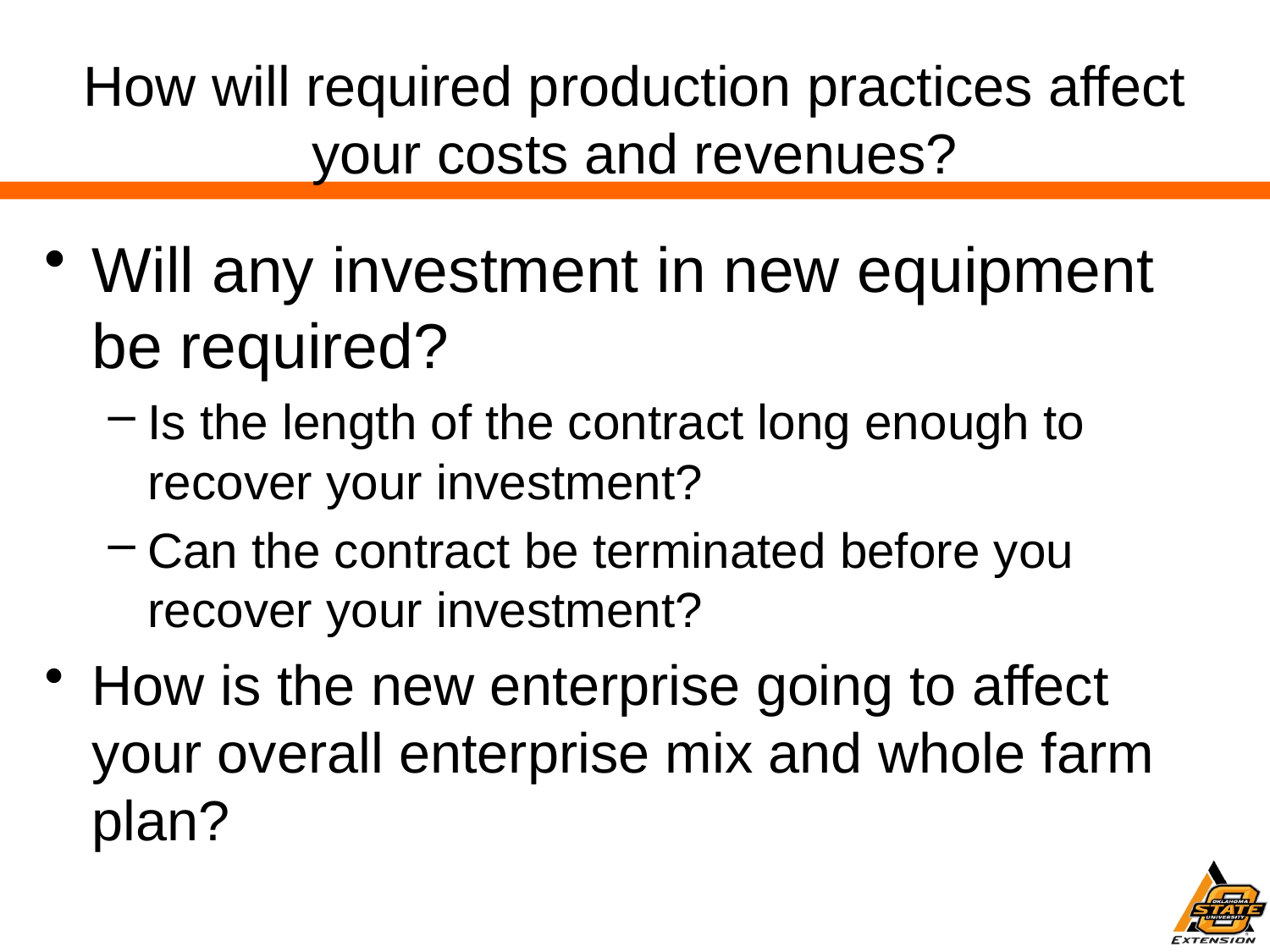

# How will required production practices affect your costs and revenues?
Will any investment in new equipment be required?
Is the length of the contract long enough to recover your investment?
Can the contract be terminated before you recover your investment?
How is the new enterprise going to affect your overall enterprise mix and whole farm plan?